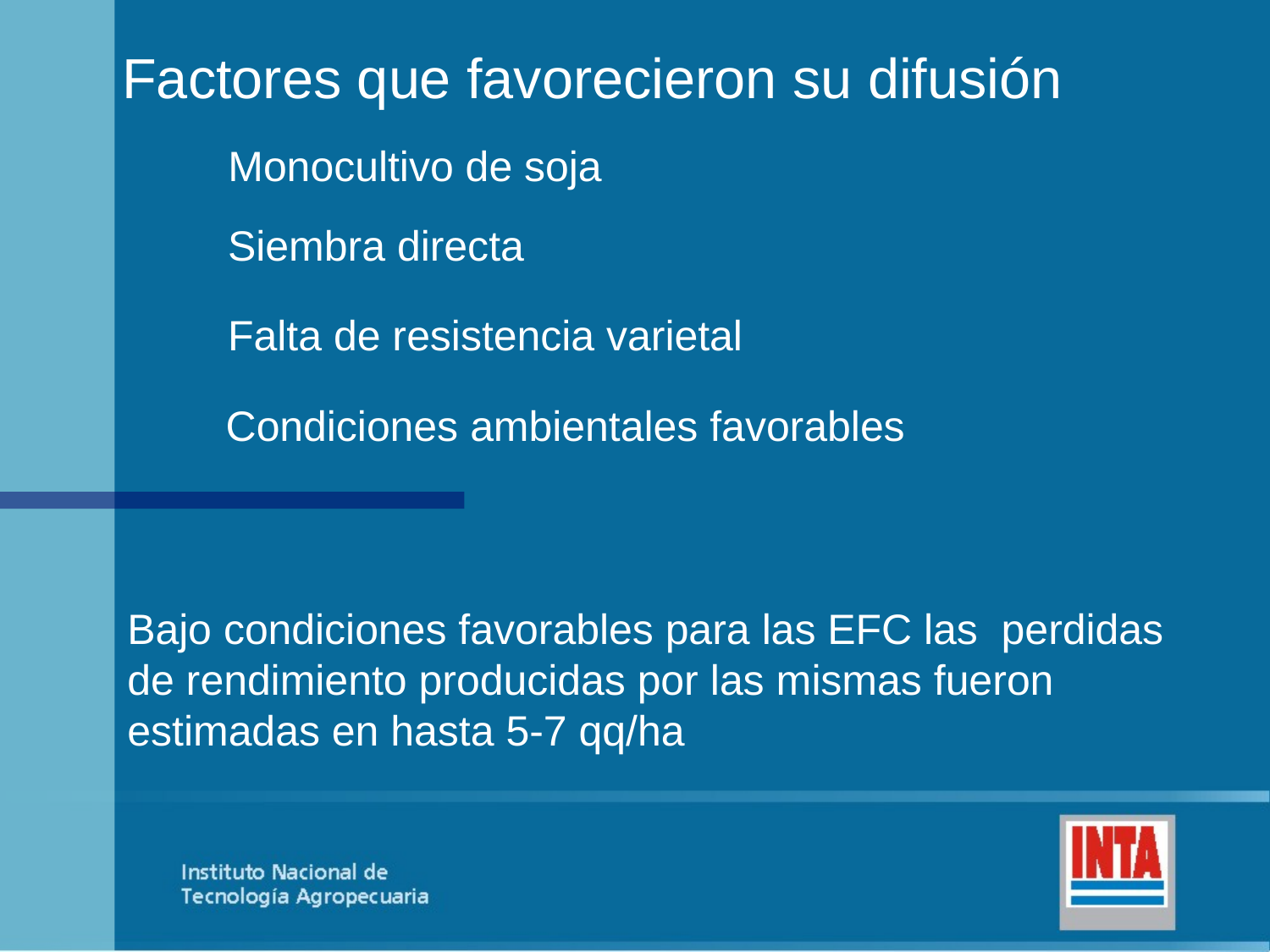

# Factores que favorecieron su difusión
Monocultivo de soja
Siembra directa
Falta de resistencia varietal
Condiciones ambientales favorables
Bajo condiciones favorables para las EFC las  perdidas de rendimiento producidas por las mismas fueron estimadas en hasta 5-7 qq/ha